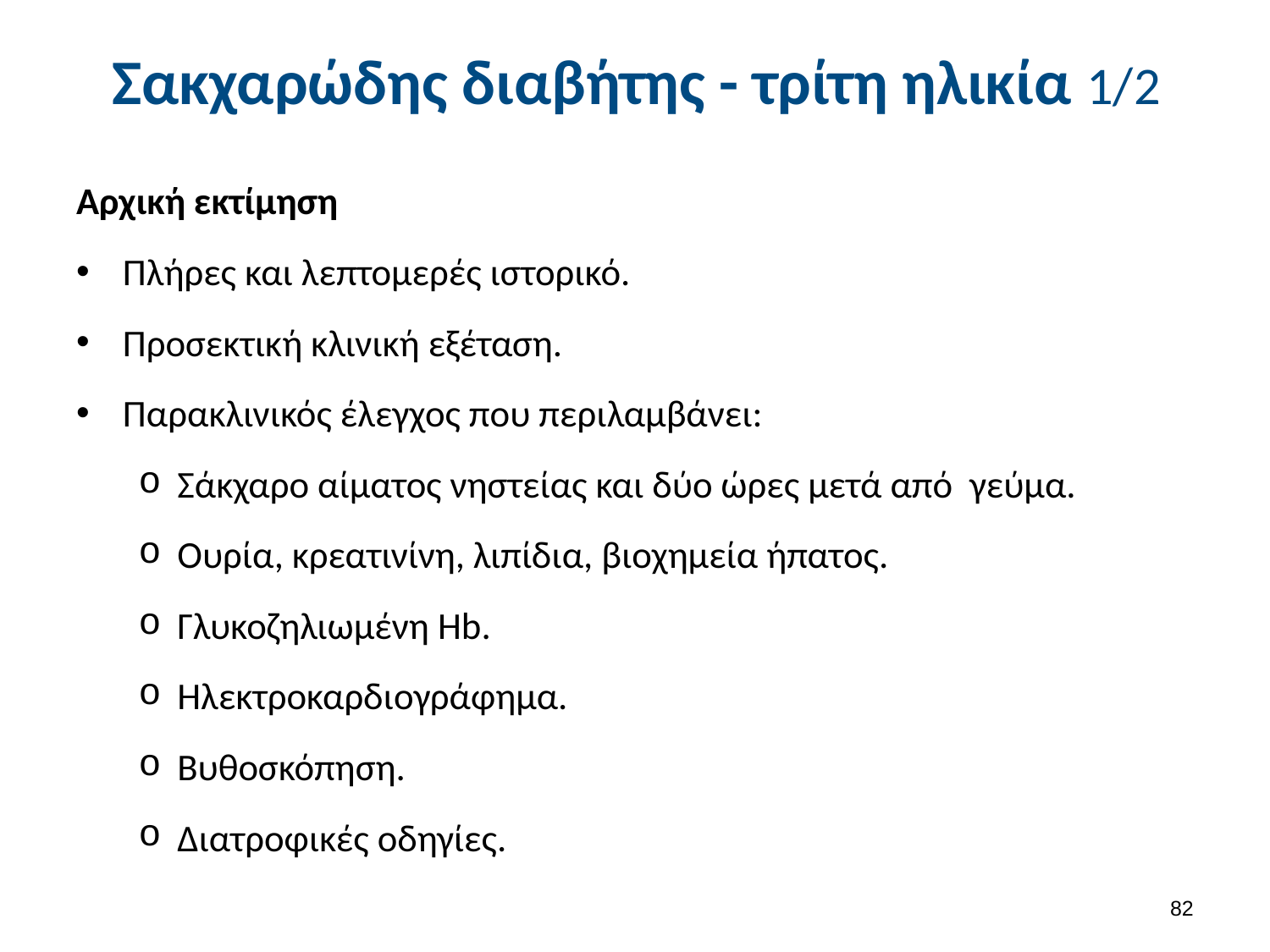

# Σακχαρώδης διαβήτης - τρίτη ηλικία 1/2
Αρχική εκτίμηση
Πλήρες και λεπτομερές ιστορικό.
Προσεκτική κλινική εξέταση.
Παρακλινικός έλεγχος που περιλαμβάνει:
Σάκχαρο αίματος νηστείας και δύο ώρες μετά από  γεύμα.
Ουρία, κρεατινίνη, λιπίδια, βιοχημεία ήπατος.
Γλυκοζηλιωμένη Hb.
Ηλεκτροκαρδιογράφημα.
Βυθοσκόπηση.
Διατροφικές οδηγίες.
82